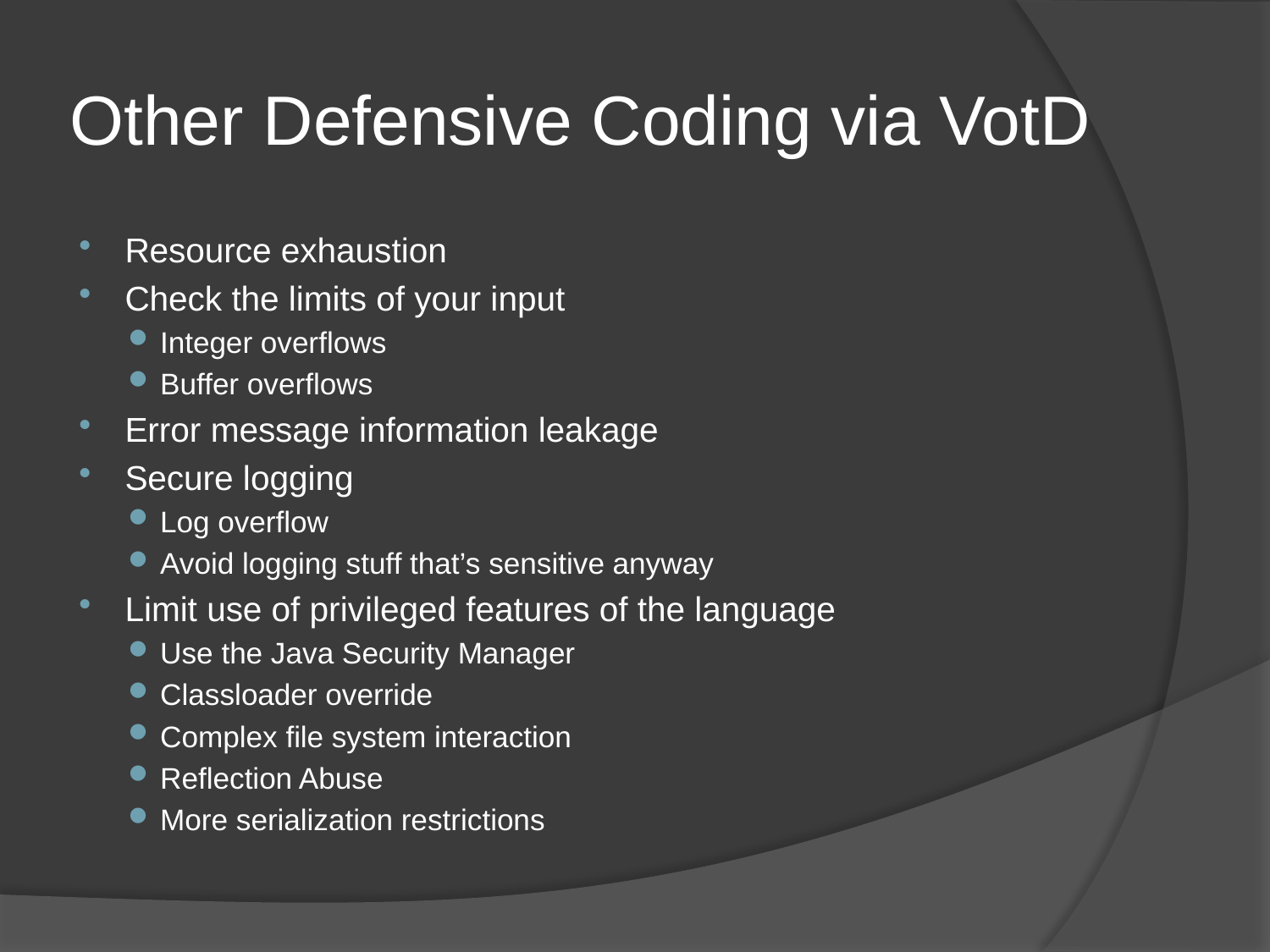

# Other Defensive Coding via VotD
Resource exhaustion
Check the limits of your input
Integer overflows
Buffer overflows
Error message information leakage
Secure logging
Log overflow
Avoid logging stuff that’s sensitive anyway
Limit use of privileged features of the language
Use the Java Security Manager
Classloader override
Complex file system interaction
Reflection Abuse
More serialization restrictions